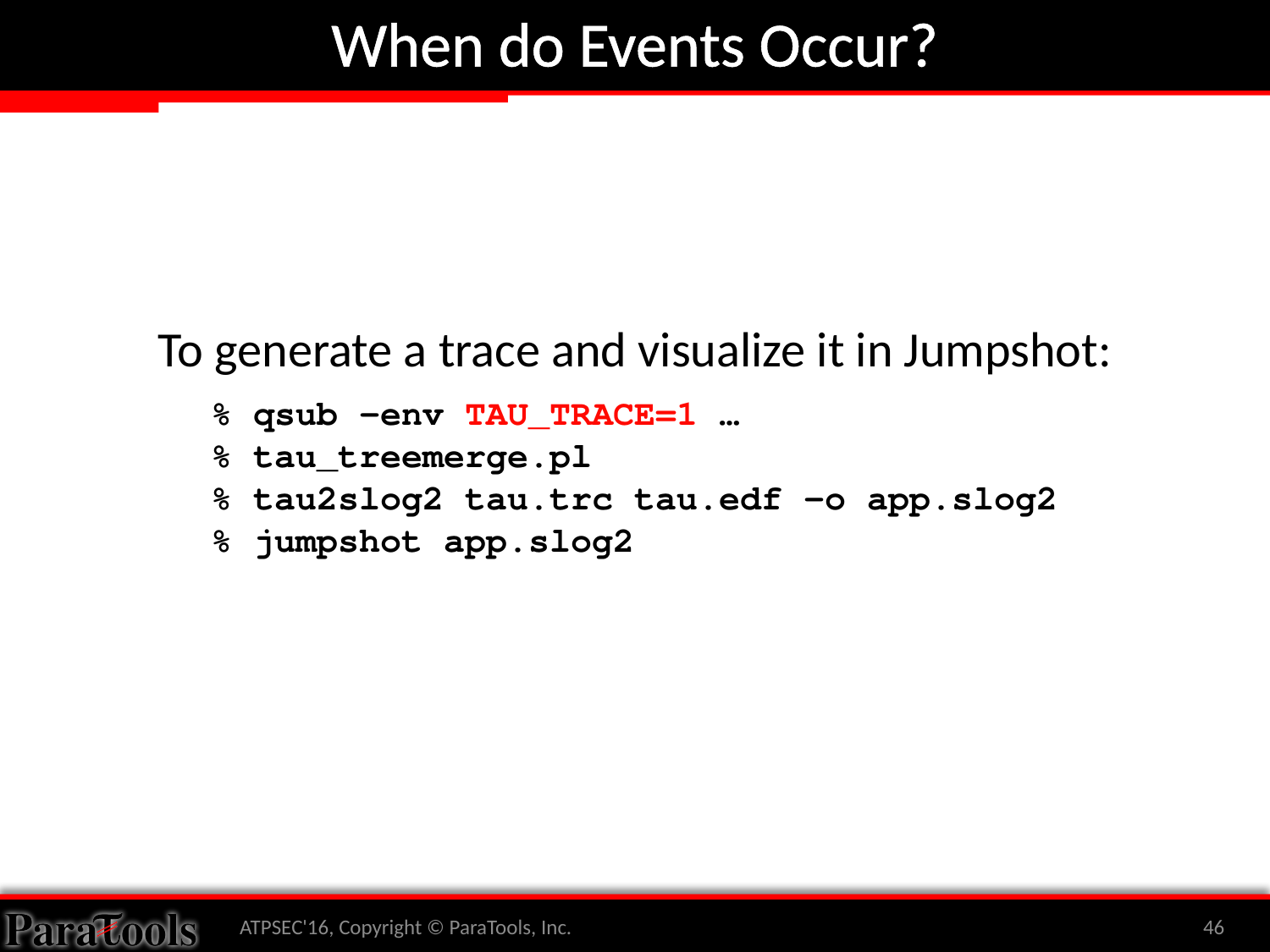

# When do Events Occur?
To generate a trace and visualize it in Jumpshot:
% qsub –env TAU_TRACE=1 …
% tau_treemerge.pl
% tau2slog2 tau.trc tau.edf –o app.slog2
% jumpshot app.slog2
ATPSEC'16, Copyright © ParaTools, Inc.
46